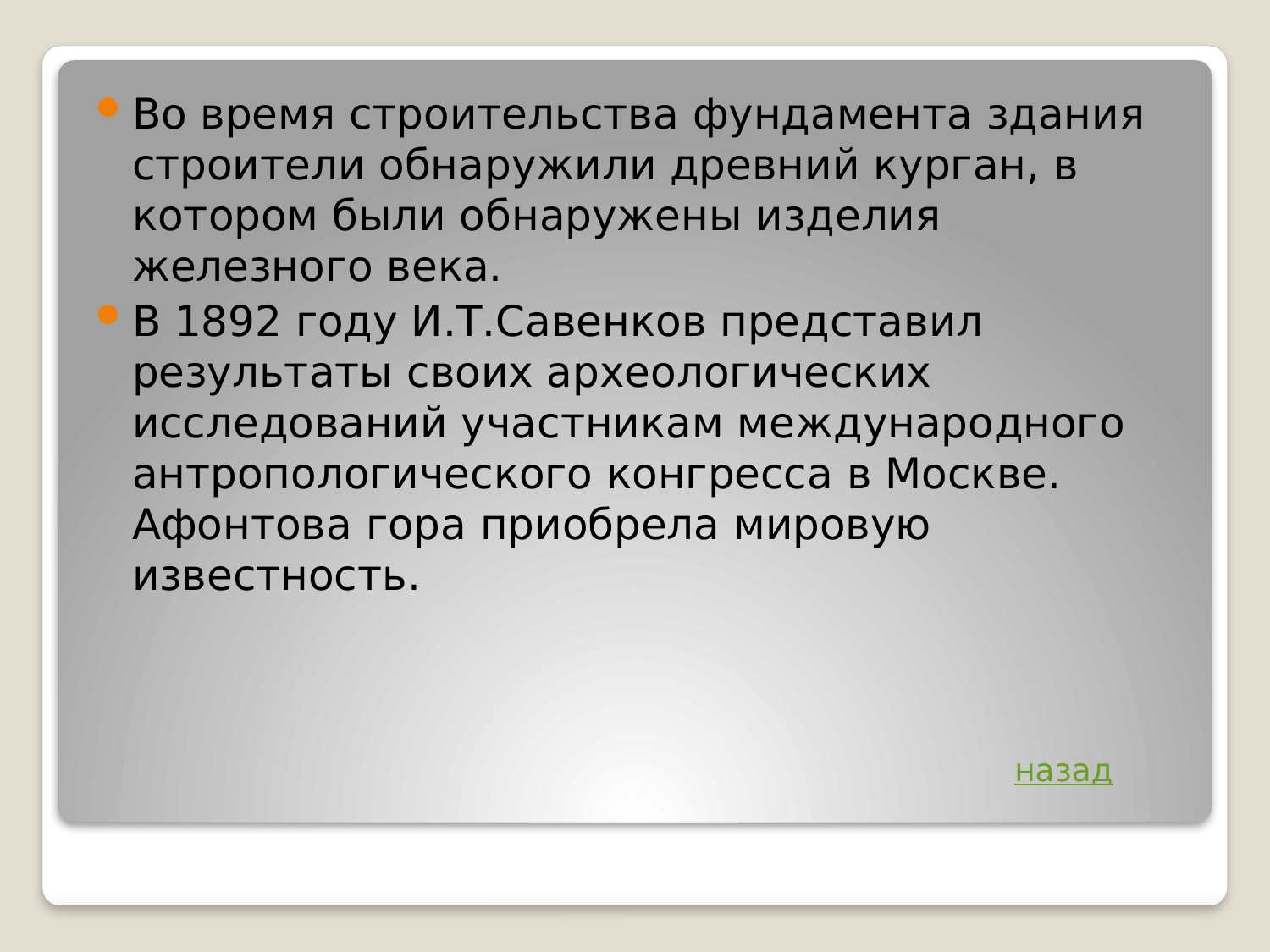

Во время строительства фундамента здания строители обнаружили древний курган, в котором были обнаружены изделия железного века.
В 1892 году И.Т.Савенков представил результаты своих археологических исследований участникам международного антропологического конгресса в Москве. Афонтова гора приобрела мировую известность.

назад